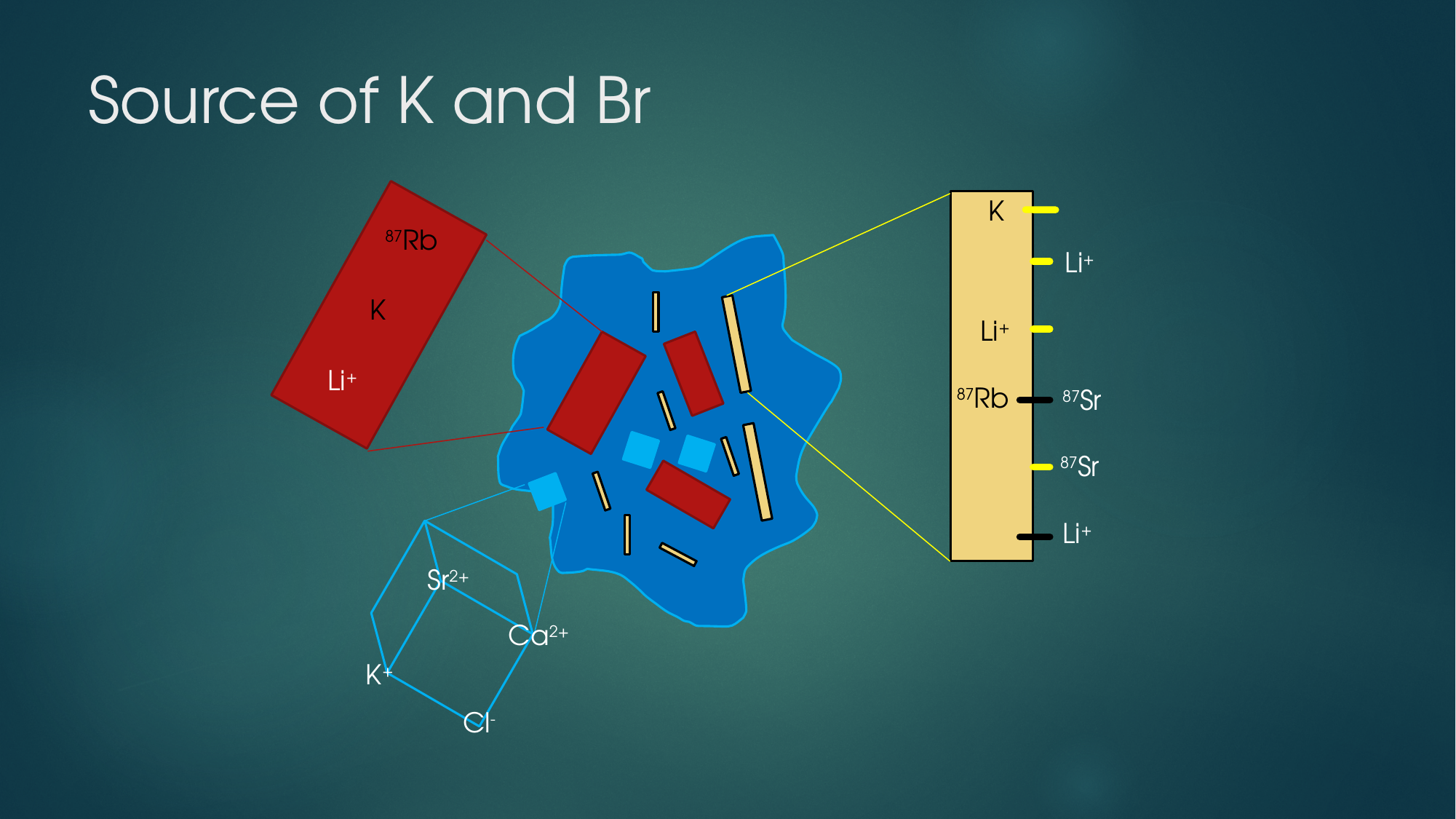

# Source of K and Br
K

87Rb

Li+
K

Li+

Li+
87Rb
87Sr

87Sr

Li+

Sr2+
Ca2+
K+
Cl-